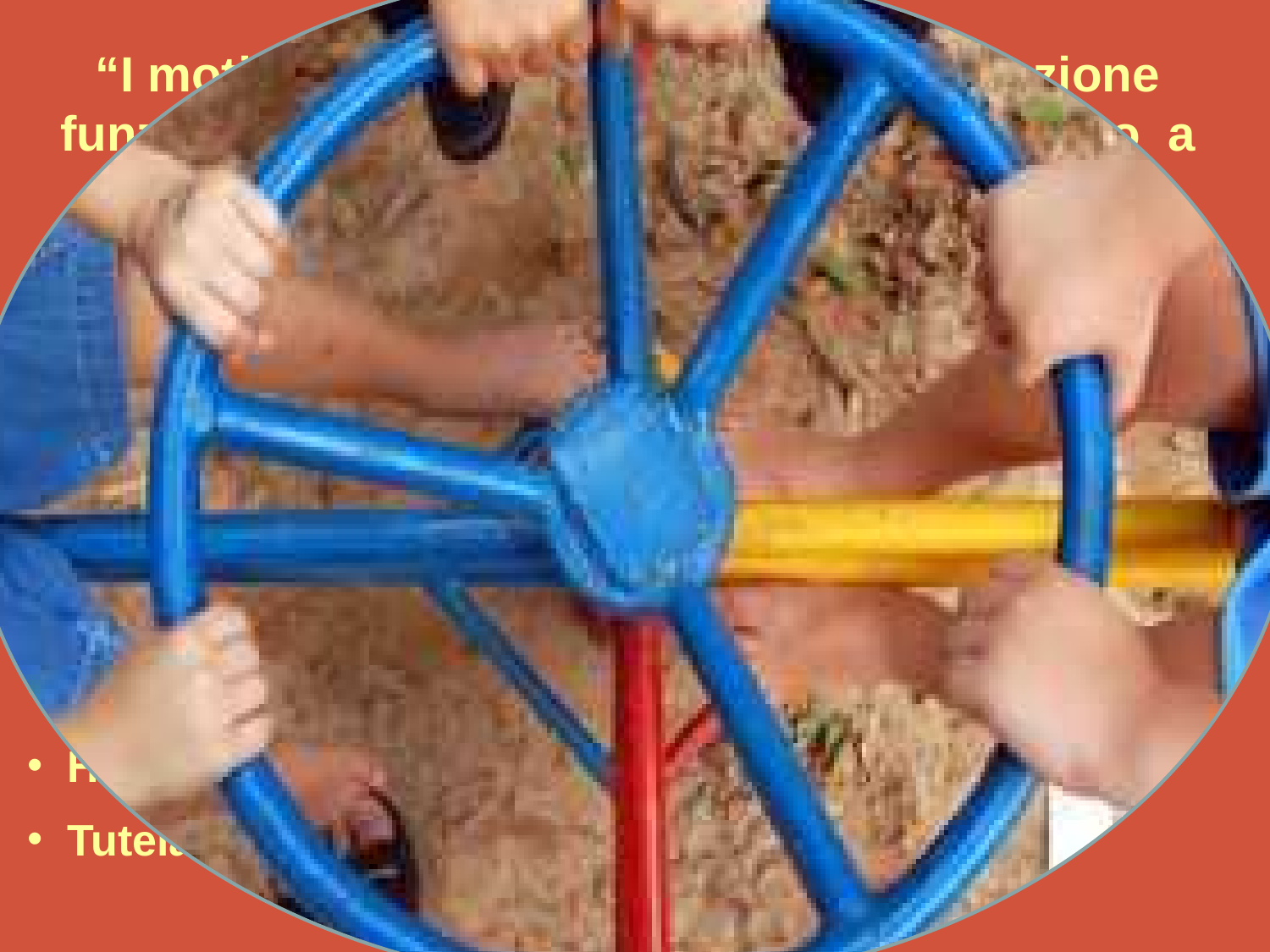

“I motivi  per  cui  le  tecniche  di  animazione  funzionano  sono  veramente  tanti.  Proviamo  a  elencarne alcuni:

Permettono di  esprimere  il proprio parere senza  esporsi immediatamente alle critiche altrui;

Salvaguardano il diritto di chi parla ad essere ascoltato;

Sfruttano le energie di gruppo legate tanto alla competizione  quanto alla cooperazione;

Sono divertenti come un gioco;

Aiutano a sospendere i giudizi;

Hanno regole precise;

Tutelano i timidi;
Centro per l'Evangelizzazione e la Catechesi
35